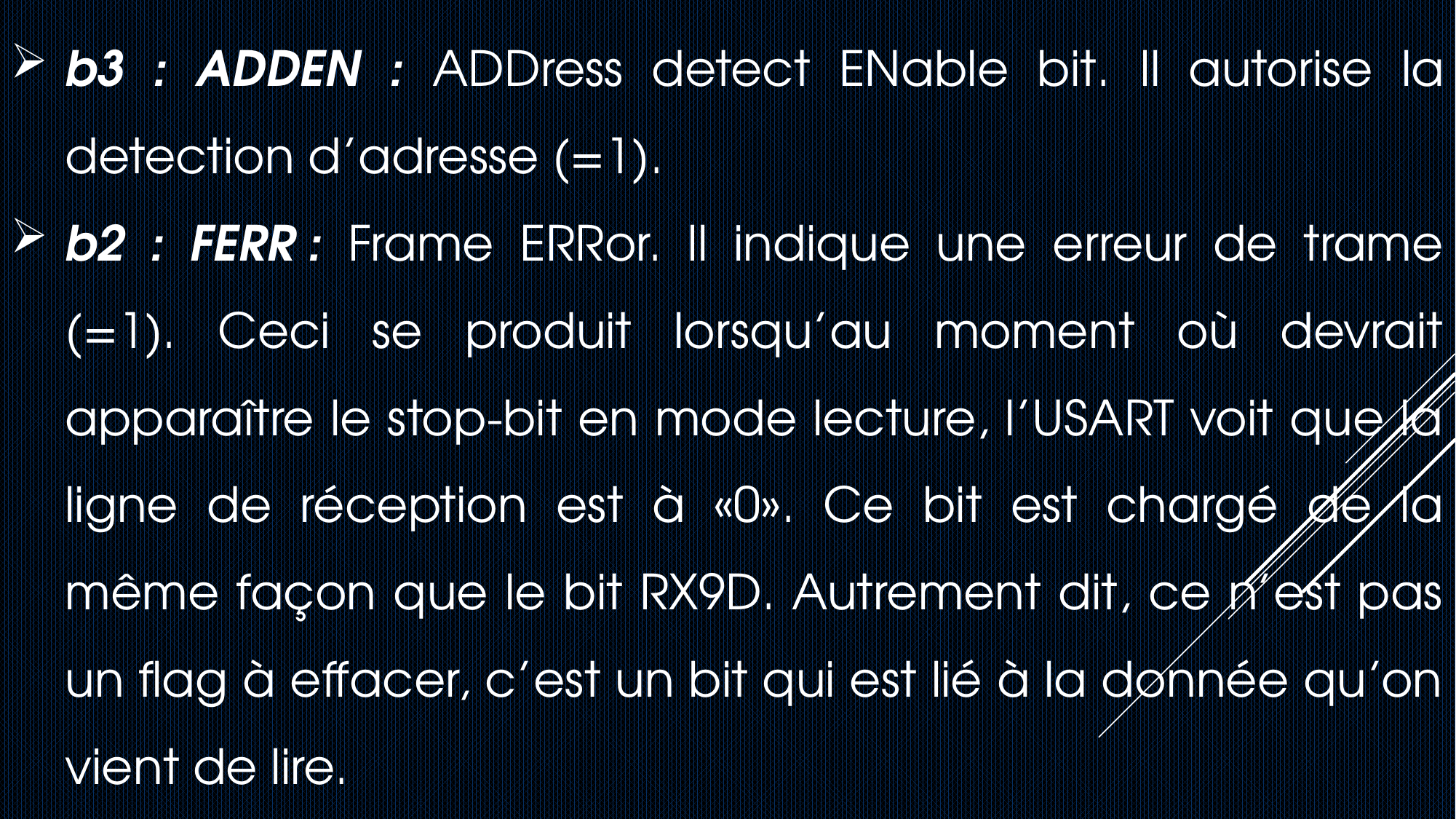

b3 : ADDEN : ADDress detect ENable bit. Il autorise la detection d’adresse (=1).
b2 : FERR : Frame ERRor. Il indique une erreur de trame (=1). Ceci se produit lorsqu’au moment où devrait apparaître le stop-bit en mode lecture, l’USART voit que la ligne de réception est à «0». Ce bit est chargé de la même façon que le bit RX9D. Autrement dit, ce n’est pas un flag à effacer, c’est un bit qui est lié à la donnée qu’on vient de lire.